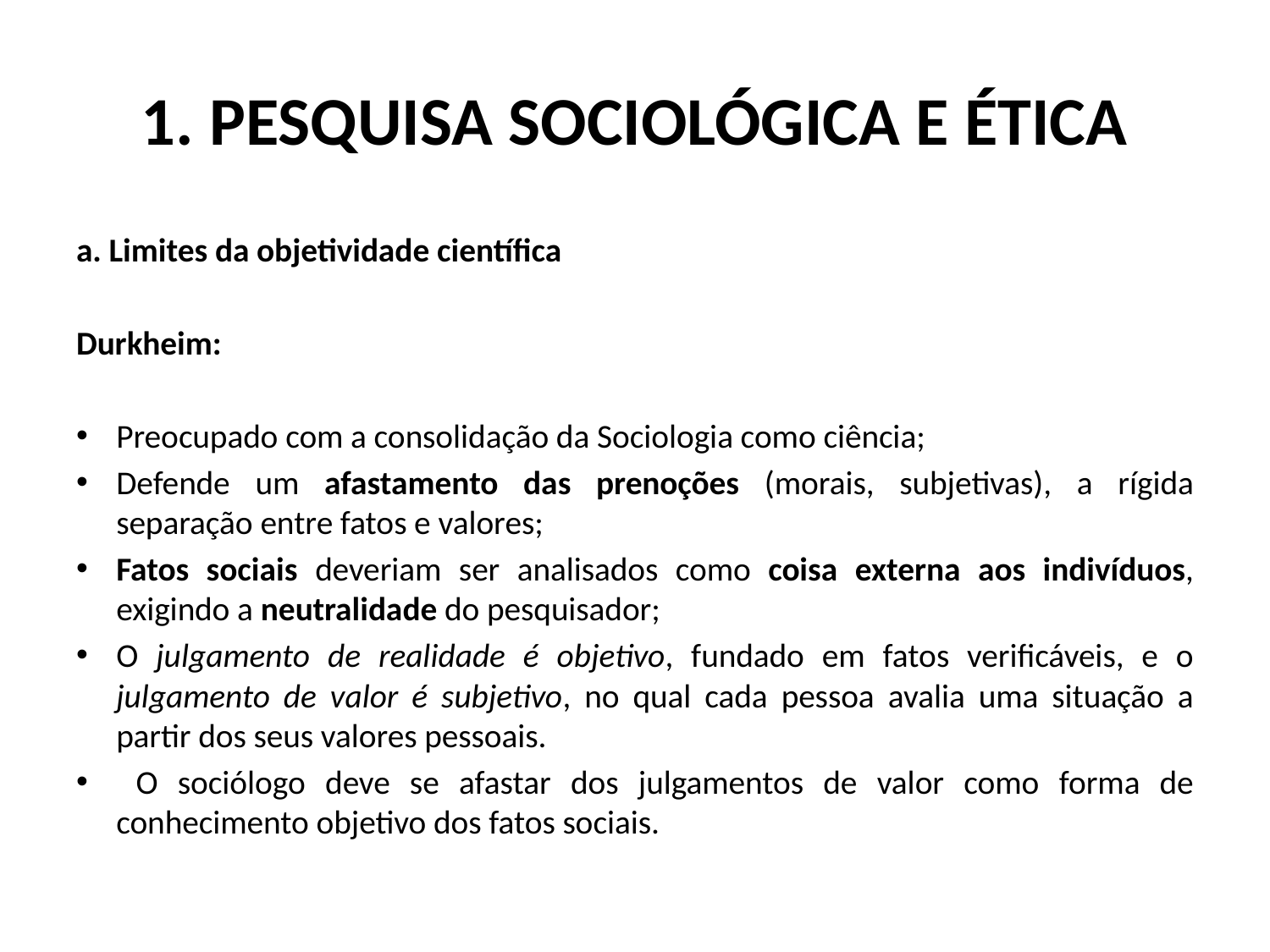

# 1. Pesquisa sociológica e ética
a. Limites da objetividade científica

Durkheim:

Preocupado com a consolidação da Sociologia como ciência;
Defende um afastamento das prenoções (morais, subjetivas), a rígida separação entre fatos e valores;
Fatos sociais deveriam ser analisados como coisa externa aos indivíduos, exigindo a neutralidade do pesquisador;
O julgamento de realidade é objetivo, fundado em fatos verificáveis, e o julgamento de valor é subjetivo, no qual cada pessoa avalia uma situação a partir dos seus valores pessoais.
 O sociólogo deve se afastar dos julgamentos de valor como forma de conhecimento objetivo dos fatos sociais.